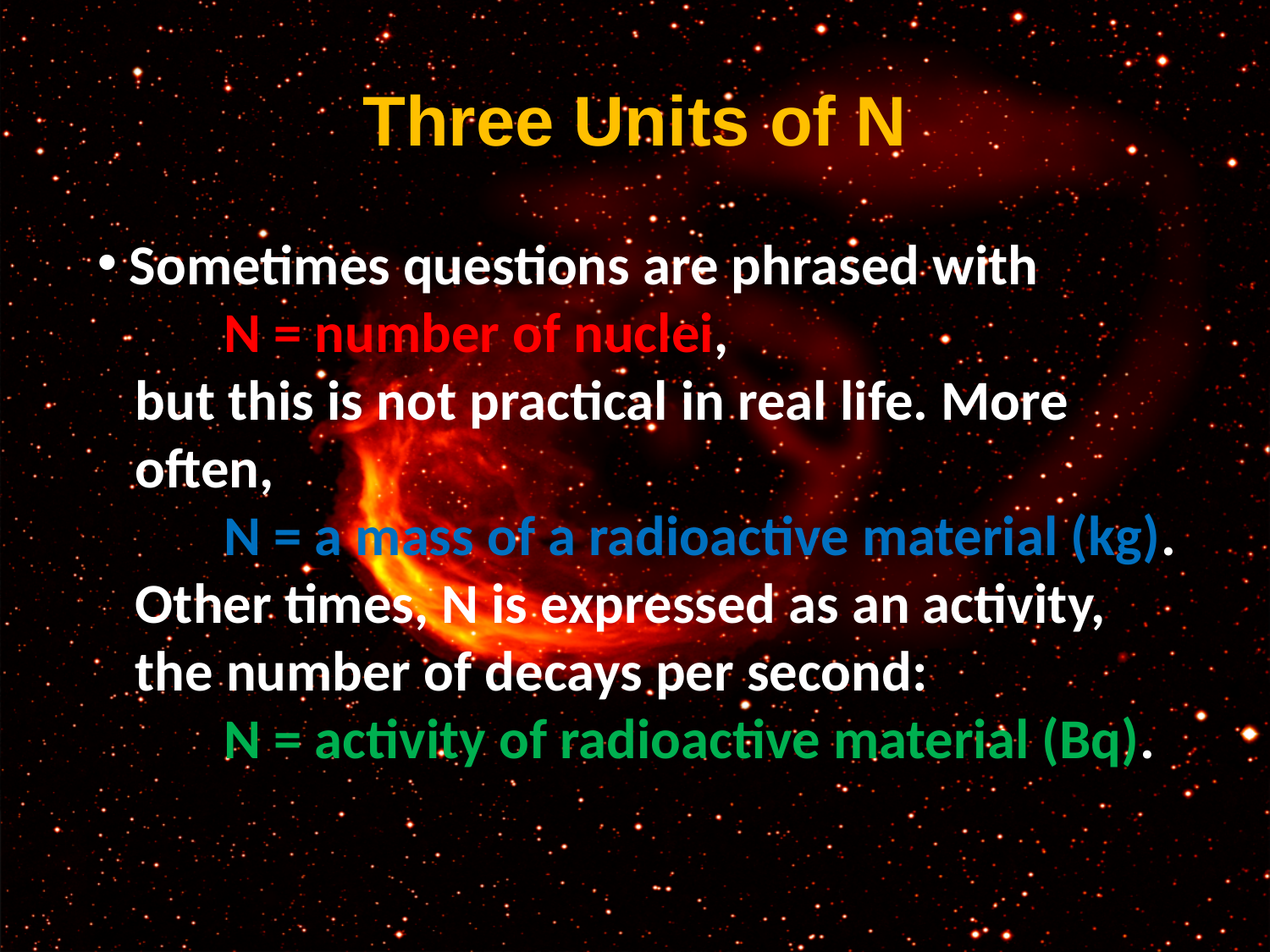

# Three Units of N
 Sometimes questions are phrased with
	N = number of nuclei,
   but this is not practical in real life. More
   often,
	N = a mass of a radioactive material (kg).
   Other times, N is expressed as an activity,
   the number of decays per second:
	N = activity of radioactive material (Bq).